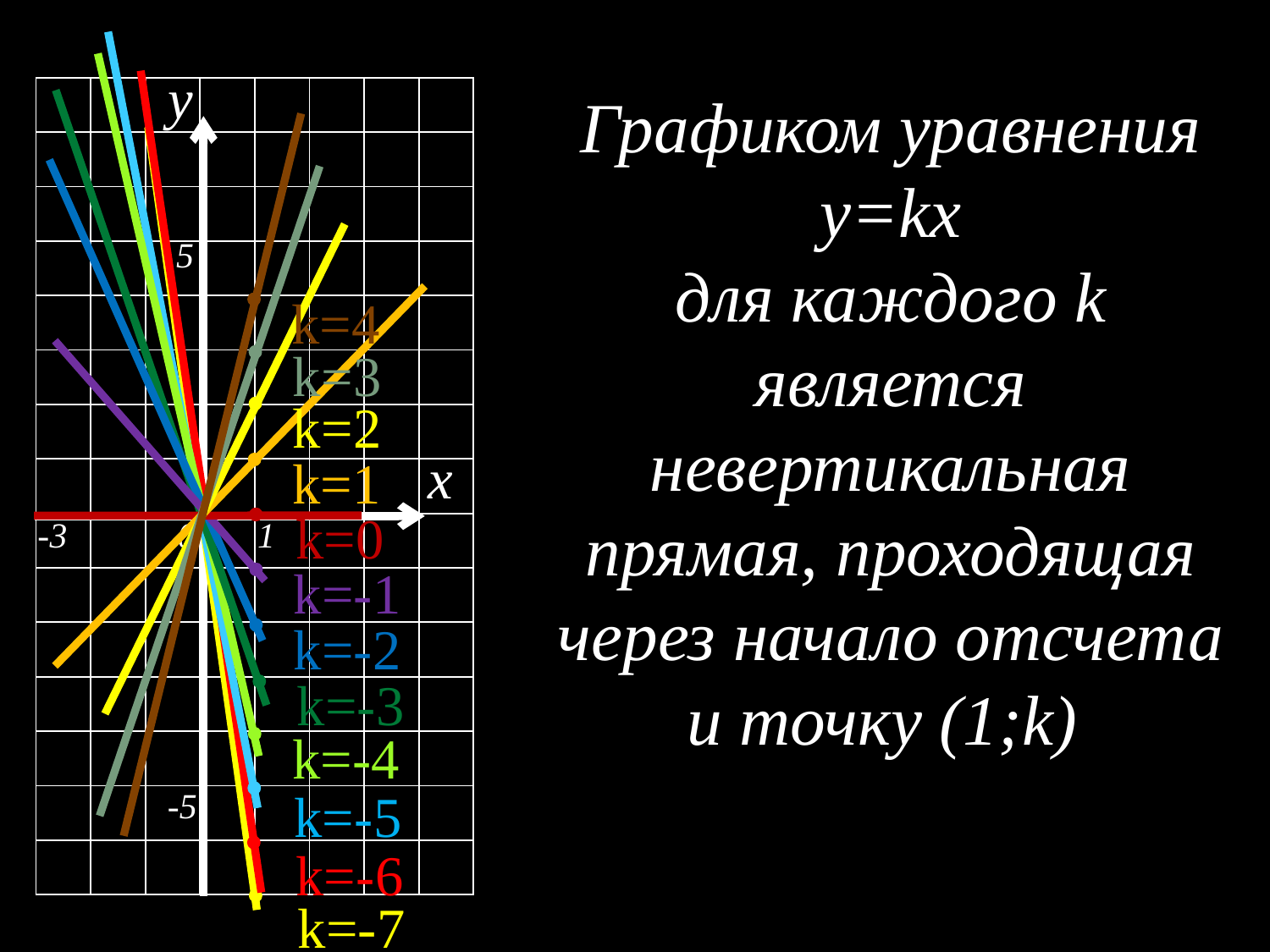

k=-5

k=-4

у
k=-6

Графиком уравнения
y=kx
для каждого k
является невертикальная прямая, проходящая через начало отсчета и точку (1;k)
|  |  |  |  |  |  |  |  |
| --- | --- | --- | --- | --- | --- | --- | --- |
|  |  |  |  |  |  |  |  |
|  |  |  |  |  |  |  |  |
|  |  |  |  |  |  |  |  |
|  |  |  |  |  |  |  |  |
|  |  |  |  |  |  |  |  |
|  |  |  |  |  |  |  |  |
|  |  |  |  |  |  |  |  |
|  |  |  |  |  |  |  |  |
|  |  |  |  |  |  |  |  |
|  |  |  |  |  |  |  |  |
|  |  |  |  |  |  |  |  |
|  |  |  |  |  |  |  |  |
|  |  |  |  |  |  |  |  |
|  |  |  |  |  |  |  |  |
k=-3

k=4

k=-7

k=-2

k=3

k=2

5
k=1

k=-1

k=0

х
0
1
-3

-5